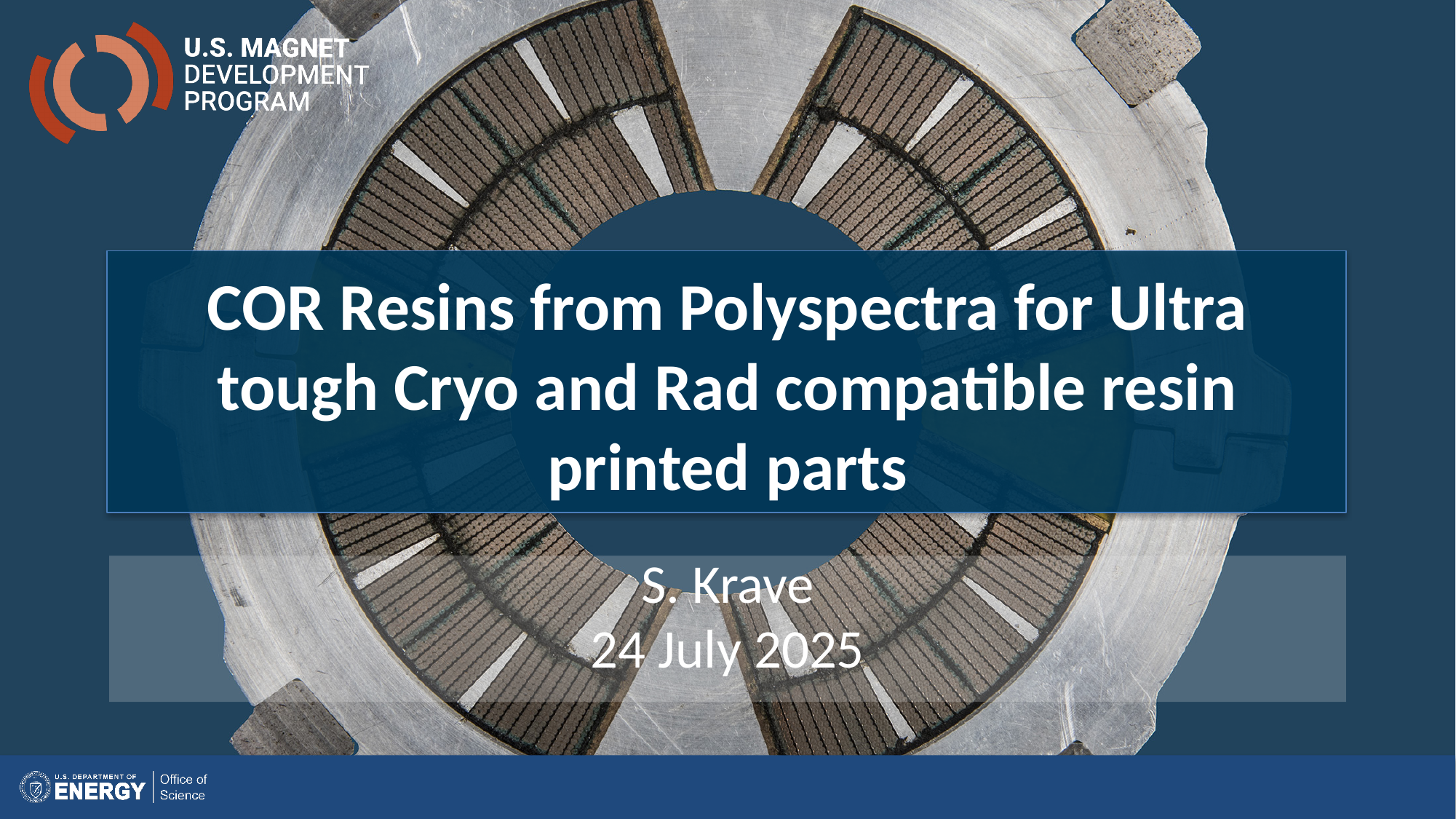

# COR Resins from Polyspectra for Ultra tough Cryo and Rad compatible resin printed parts
S. Krave
24 July 2025